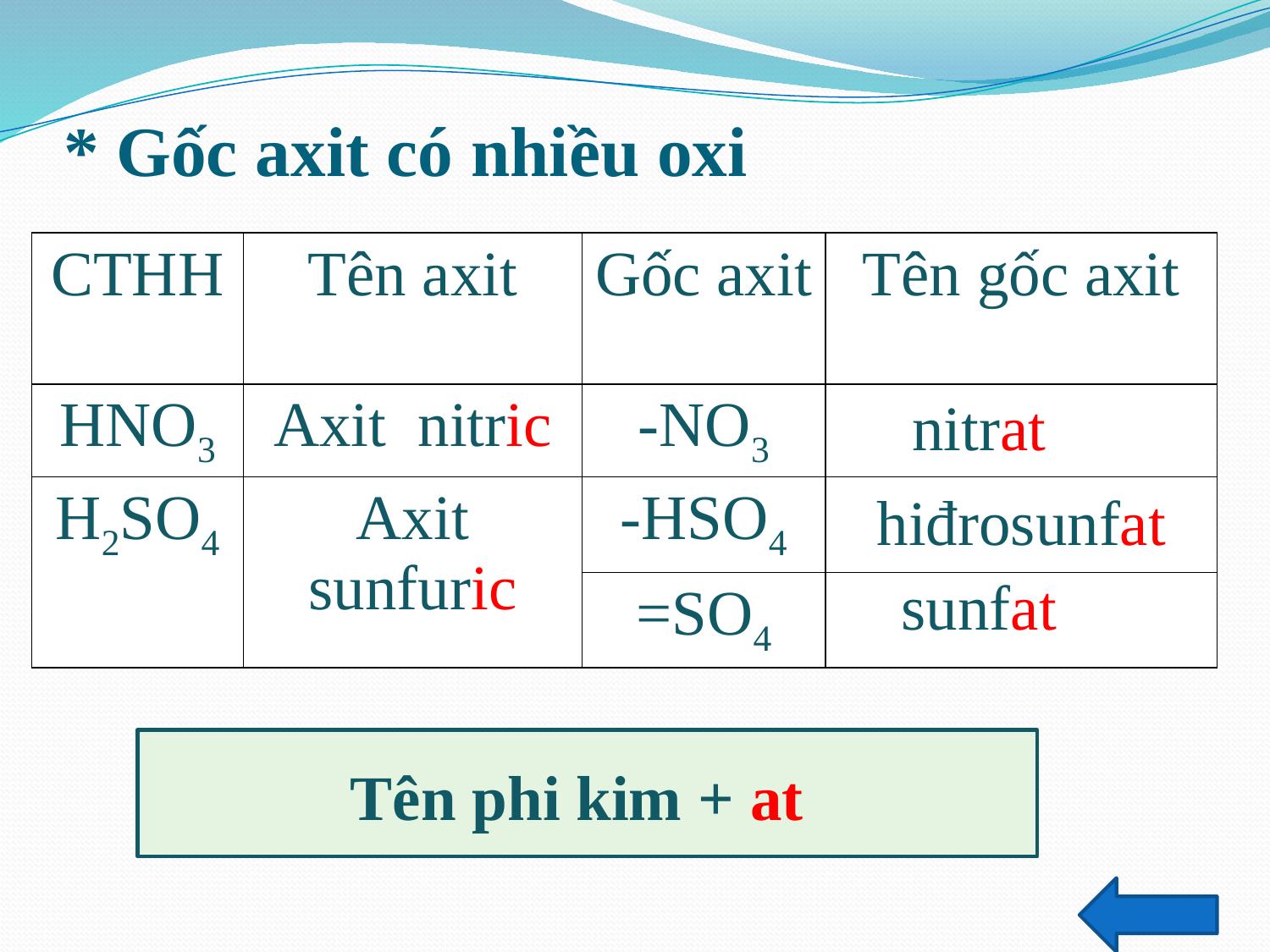

# * Gốc axit có nhiều oxi

| CTHH | Tên axit | Gốc axit | Tên gốc axit |
| --- | --- | --- | --- |
| HNO3 | Axit nitric | -NO3 |  |
| H2SO4 | Axit sunfuric | -HSO4 |  |
|  |  | =SO4 |  |
nitrat
hiđrosunfat
sunfat

Tên phi kim + at